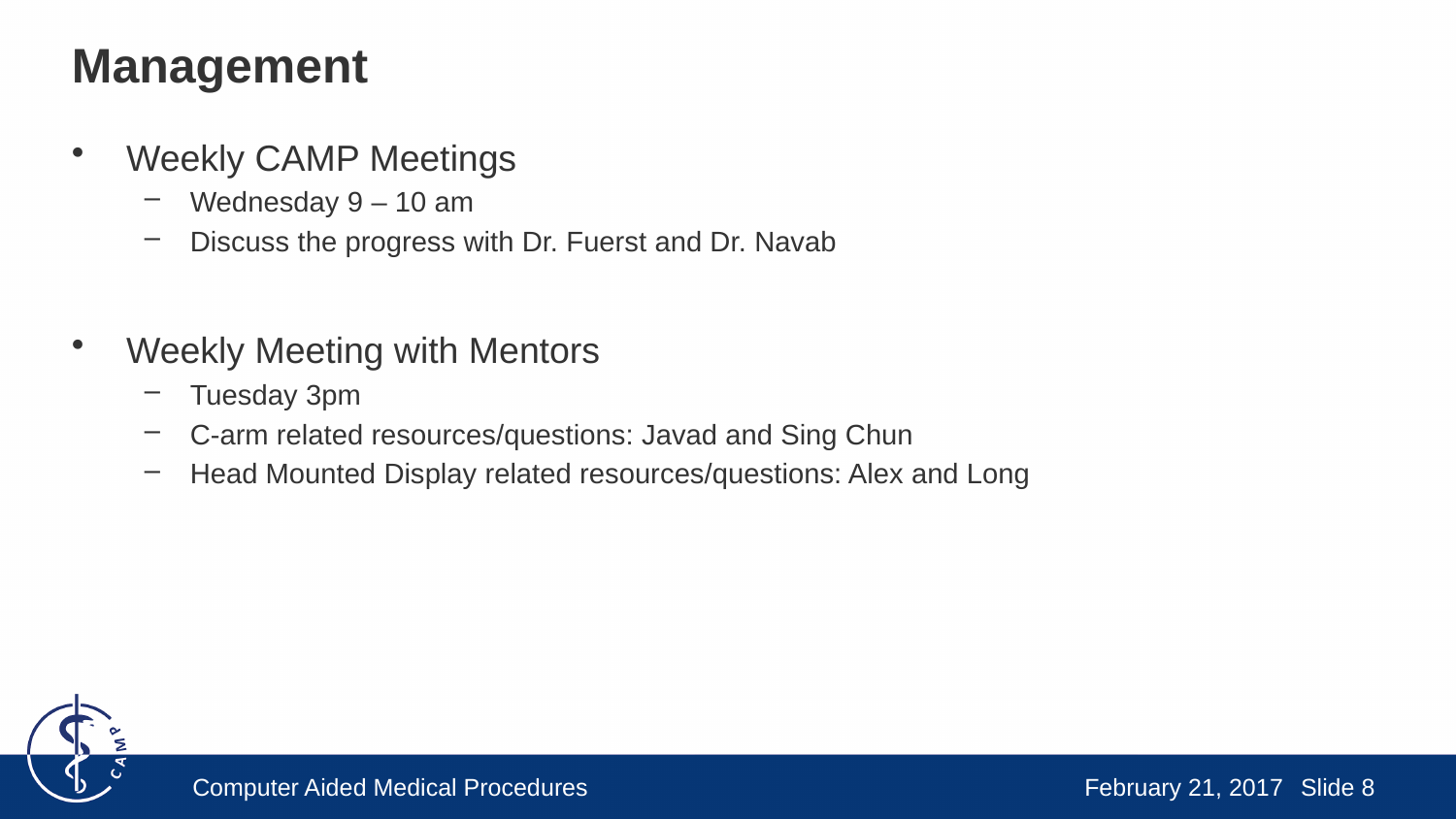

# Management
Weekly CAMP Meetings
Wednesday 9 – 10 am
Discuss the progress with Dr. Fuerst and Dr. Navab

Weekly Meeting with Mentors
Tuesday 3pm
C-arm related resources/questions: Javad and Sing Chun
Head Mounted Display related resources/questions: Alex and Long
Computer Aided Medical Procedures
February 21, 2017
Slide 8